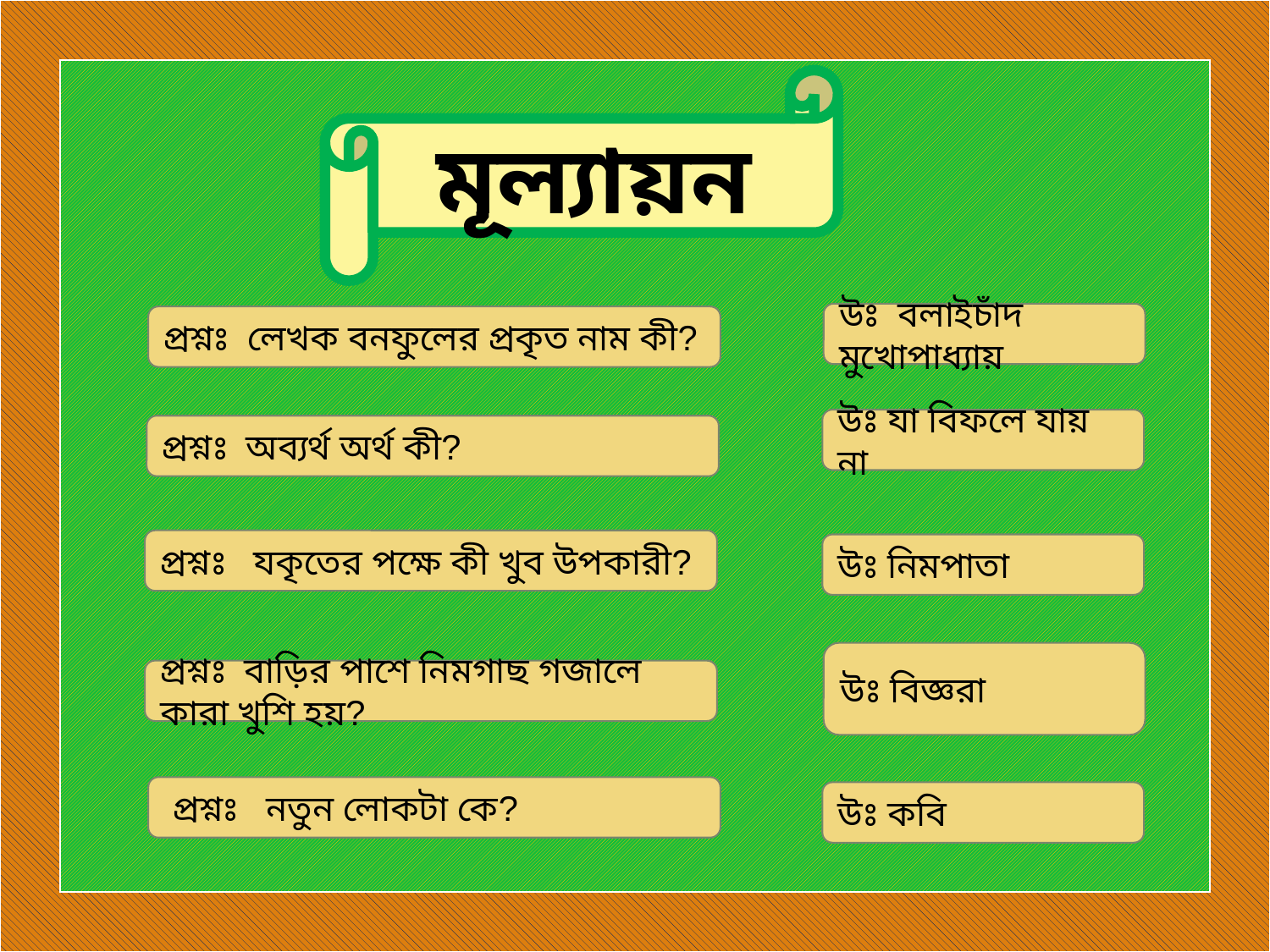

মূল্যায়ন

উঃ  বলাইচাঁদ মুখোপাধ্যায়

প্রশ্নঃ  লেখক বনফুলের প্রকৃত নাম কী?
উঃ যা বিফলে যায় না
প্রশ্নঃ  অব্যর্থ অর্থ কী?

প্রশ্নঃ   যকৃতের পক্ষে কী খুব উপকারী?

উঃ নিমপাতা
উঃ বিজ্ঞরা

প্রশ্নঃ  বাড়ির পাশে নিমগাছ গজালে কারা খুশি হয়?
 প্রশ্নঃ   নতুন লোকটা কে?
উঃ কবি